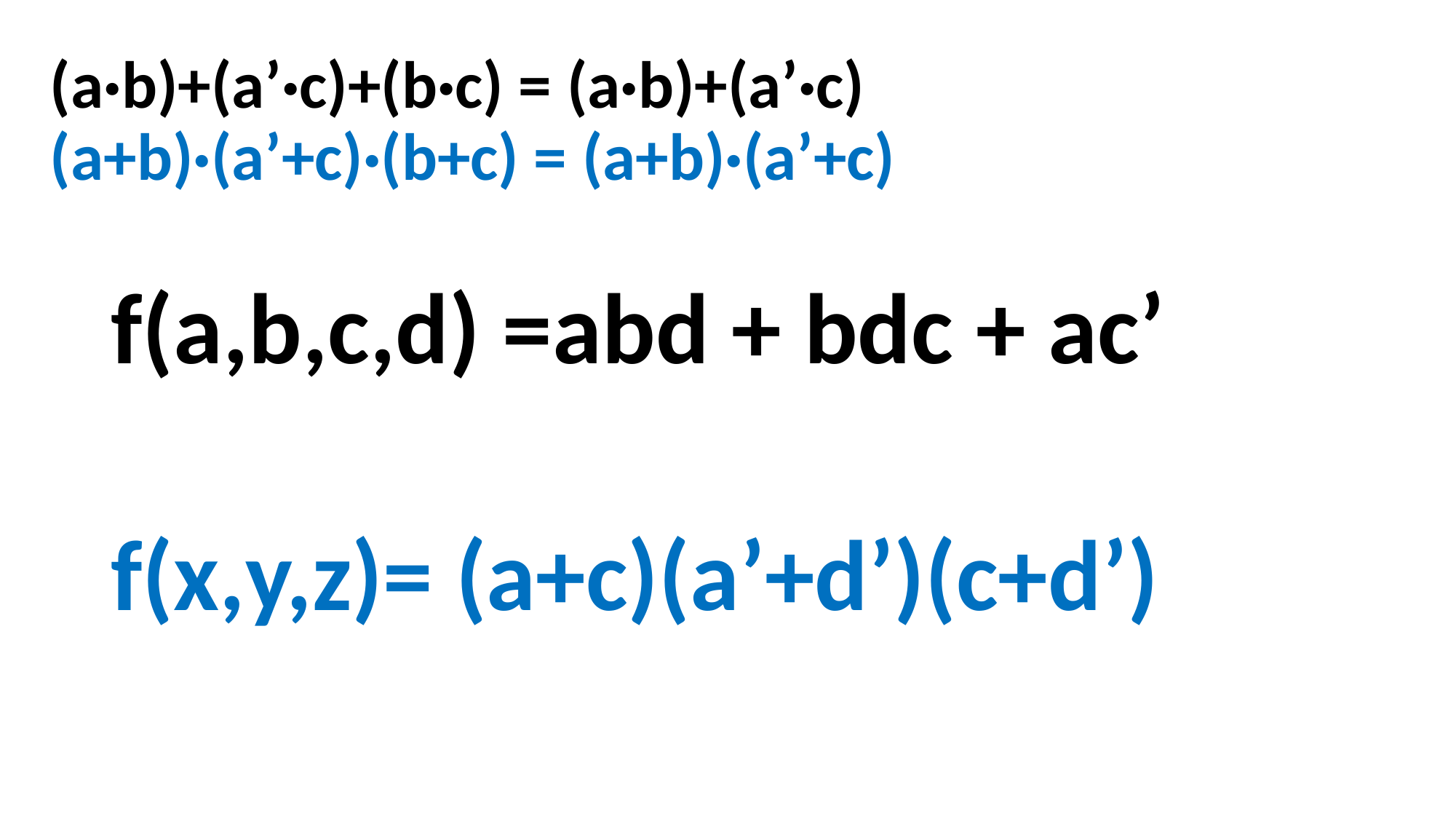

# (a·b)+(a’·c)+(b·c) = (a·b)+(a’·c) (a+b)·(a’+c)·(b+c) = (a+b)·(a’+c)
f(a,b,c,d) =abd + bdc + ac’

f(x,y,z)= (a+c)(a’+d’)(c+d’)